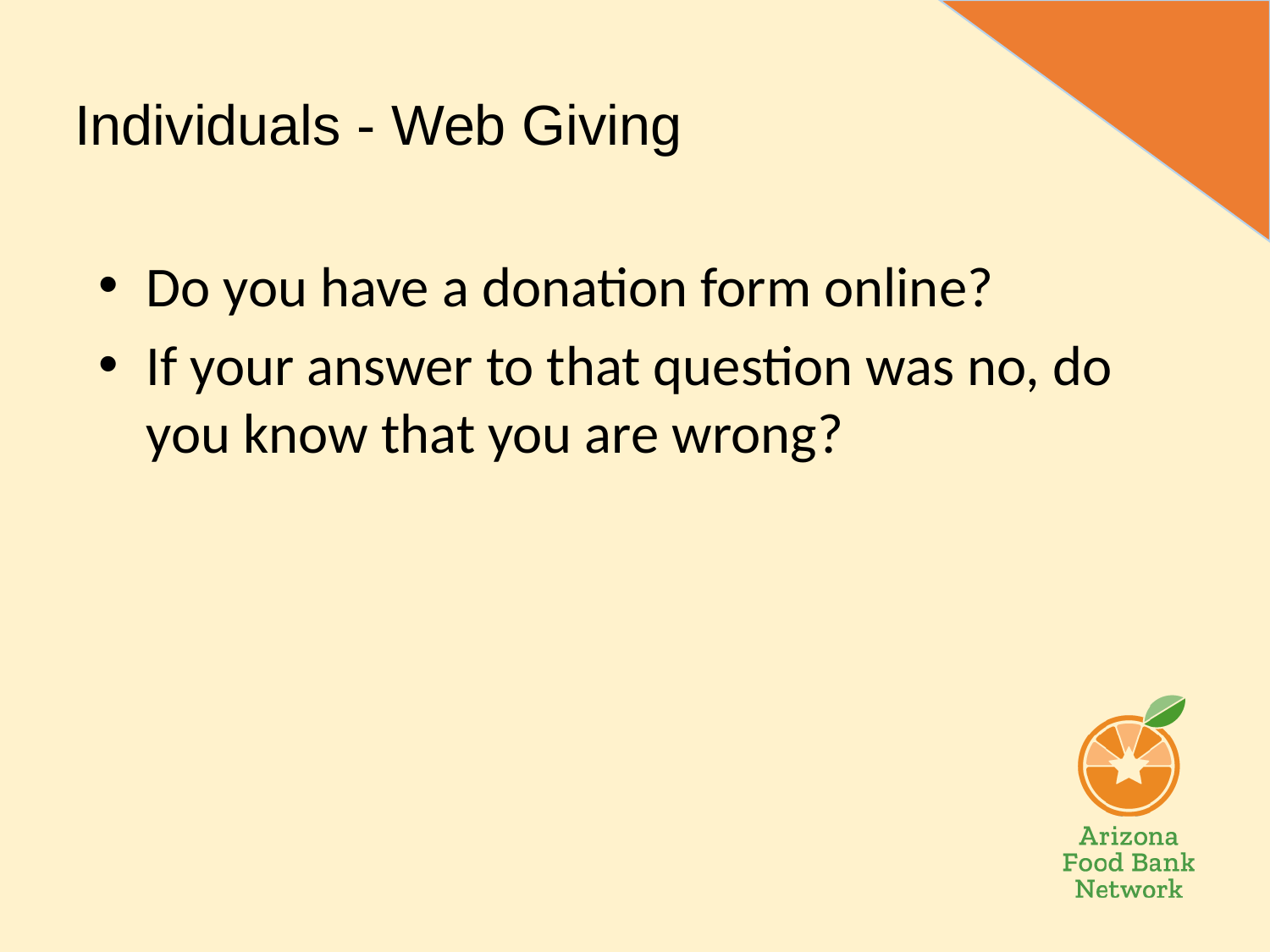

Individuals - Web Giving
Do you have a donation form online?
If your answer to that question was no, do you know that you are wrong?